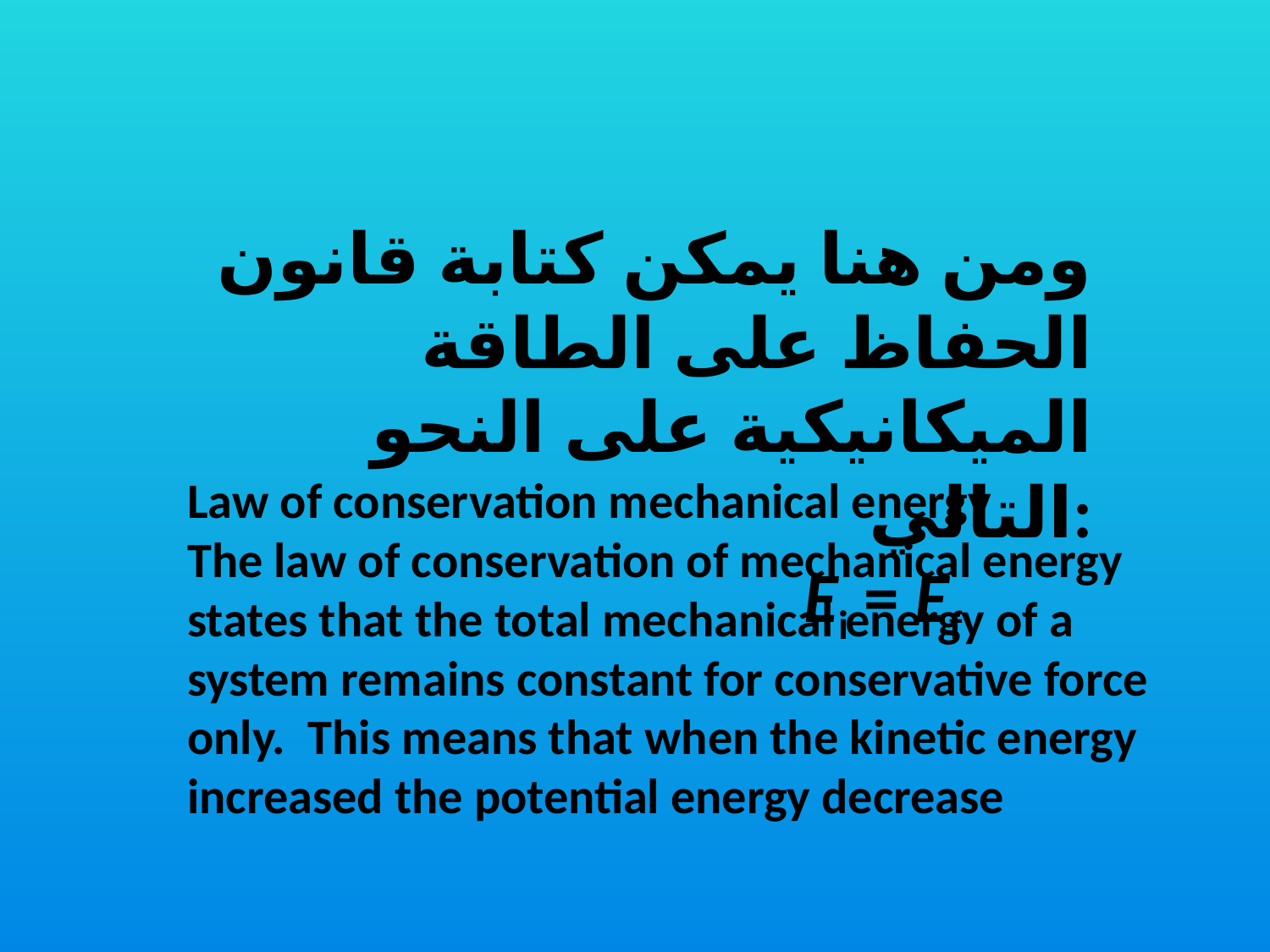

ومن هنا يمكن كتابة قانون الحفاظ على الطاقة الميكانيكية على النحو التالي:
      Ei = Ef
Law of conservation mechanical energy
The law of conservation of mechanical energy states that the total mechanical energy of a system remains constant for conservative force only.  This means that when the kinetic energy increased the potential energy decrease